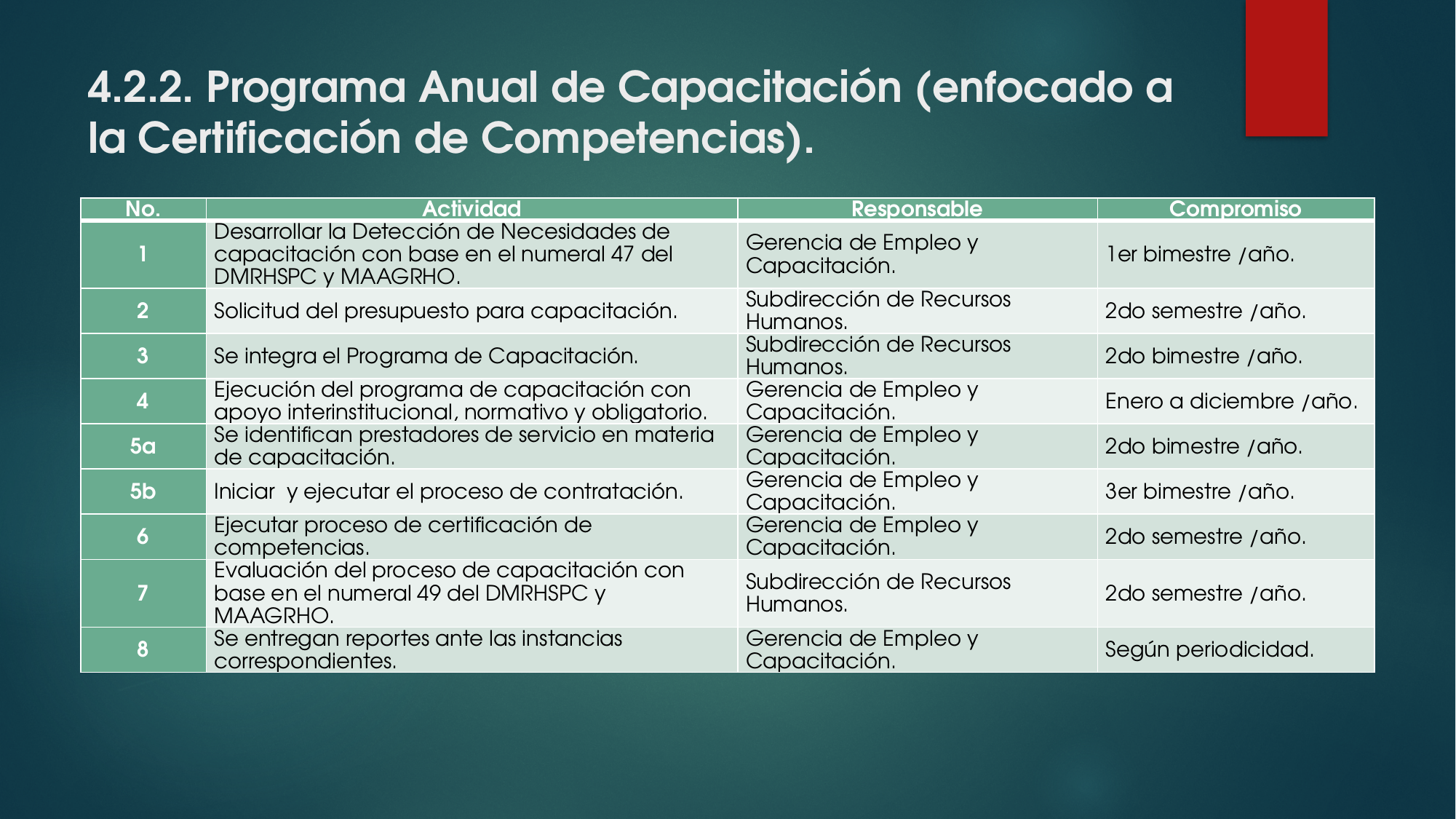

# 4.2.2. Programa Anual de Capacitación (enfocado a la Certificación de Competencias).
| No. | Actividad | Responsable | Compromiso |
| --- | --- | --- | --- |
| 1 | Desarrollar la Detección de Necesidades de capacitación con base en el numeral 47 del DMRHSPC y MAAGRHO. | Gerencia de Empleo y Capacitación. | 1er bimestre /año. |
| 2 | Solicitud del presupuesto para capacitación. | Subdirección de Recursos Humanos. | 2do semestre /año. |
| 3 | Se integra el Programa de Capacitación. | Subdirección de Recursos Humanos. | 2do bimestre /año. |
| 4 | Ejecución del programa de capacitación con apoyo interinstitucional, normativo y obligatorio. | Gerencia de Empleo y Capacitación. | Enero a diciembre /año. |
| 5a | Se identifican prestadores de servicio en materia de capacitación. | Gerencia de Empleo y Capacitación. | 2do bimestre /año. |
| 5b | Iniciar y ejecutar el proceso de contratación. | Gerencia de Empleo y Capacitación. | 3er bimestre /año. |
| 6 | Ejecutar proceso de certificación de competencias. | Gerencia de Empleo y Capacitación. | 2do semestre /año. |
| 7 | Evaluación del proceso de capacitación con base en el numeral 49 del DMRHSPC y MAAGRHO. | Subdirección de Recursos Humanos. | 2do semestre /año. |
| 8 | Se entregan reportes ante las instancias correspondientes. | Gerencia de Empleo y Capacitación. | Según periodicidad. |